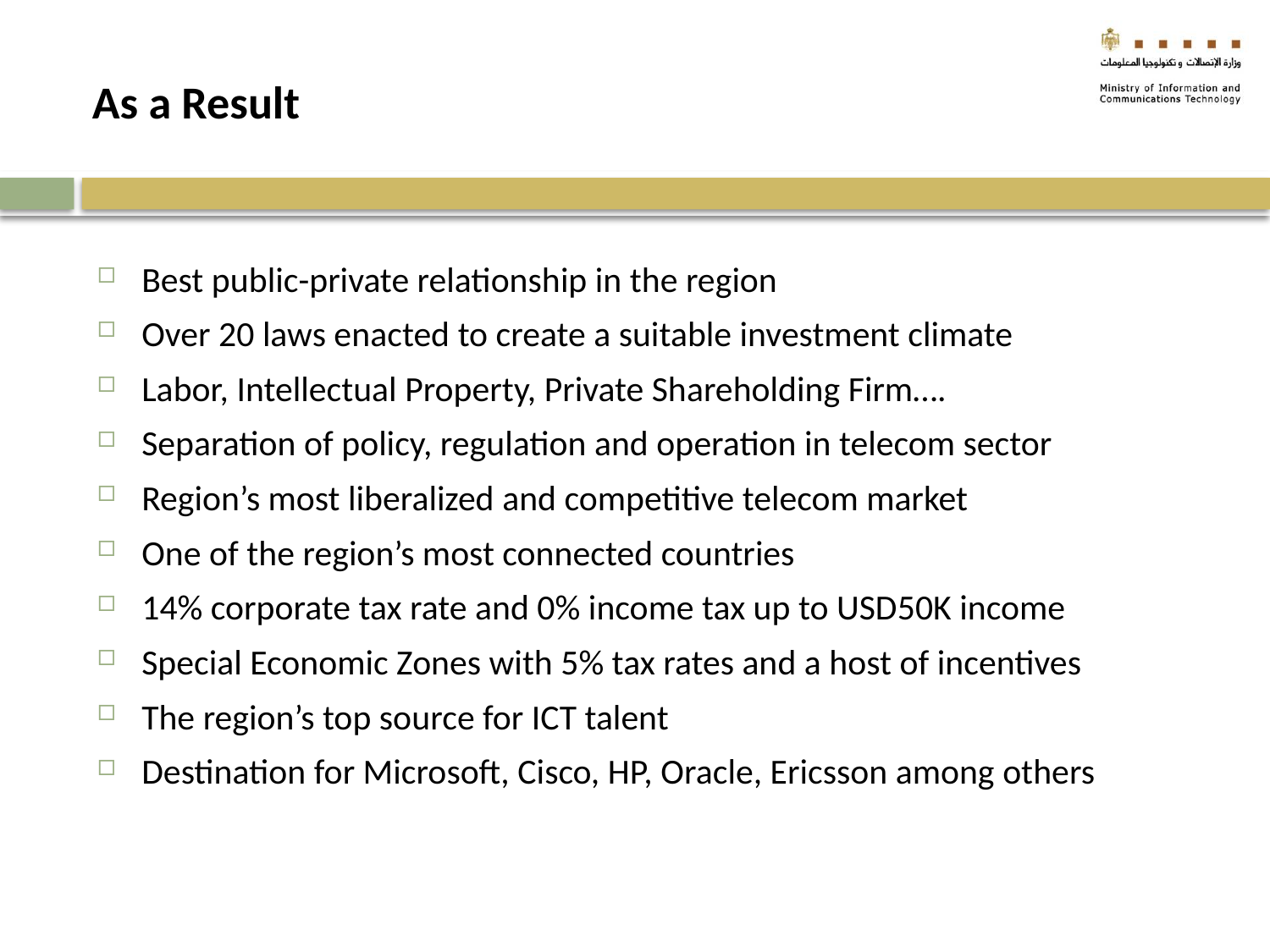

# As a Result
Best public-private relationship in the region
Over 20 laws enacted to create a suitable investment climate
Labor, Intellectual Property, Private Shareholding Firm….
Separation of policy, regulation and operation in telecom sector
Region’s most liberalized and competitive telecom market
One of the region’s most connected countries
14% corporate tax rate and 0% income tax up to USD50K income
Special Economic Zones with 5% tax rates and a host of incentives
The region’s top source for ICT talent
Destination for Microsoft, Cisco, HP, Oracle, Ericsson among others